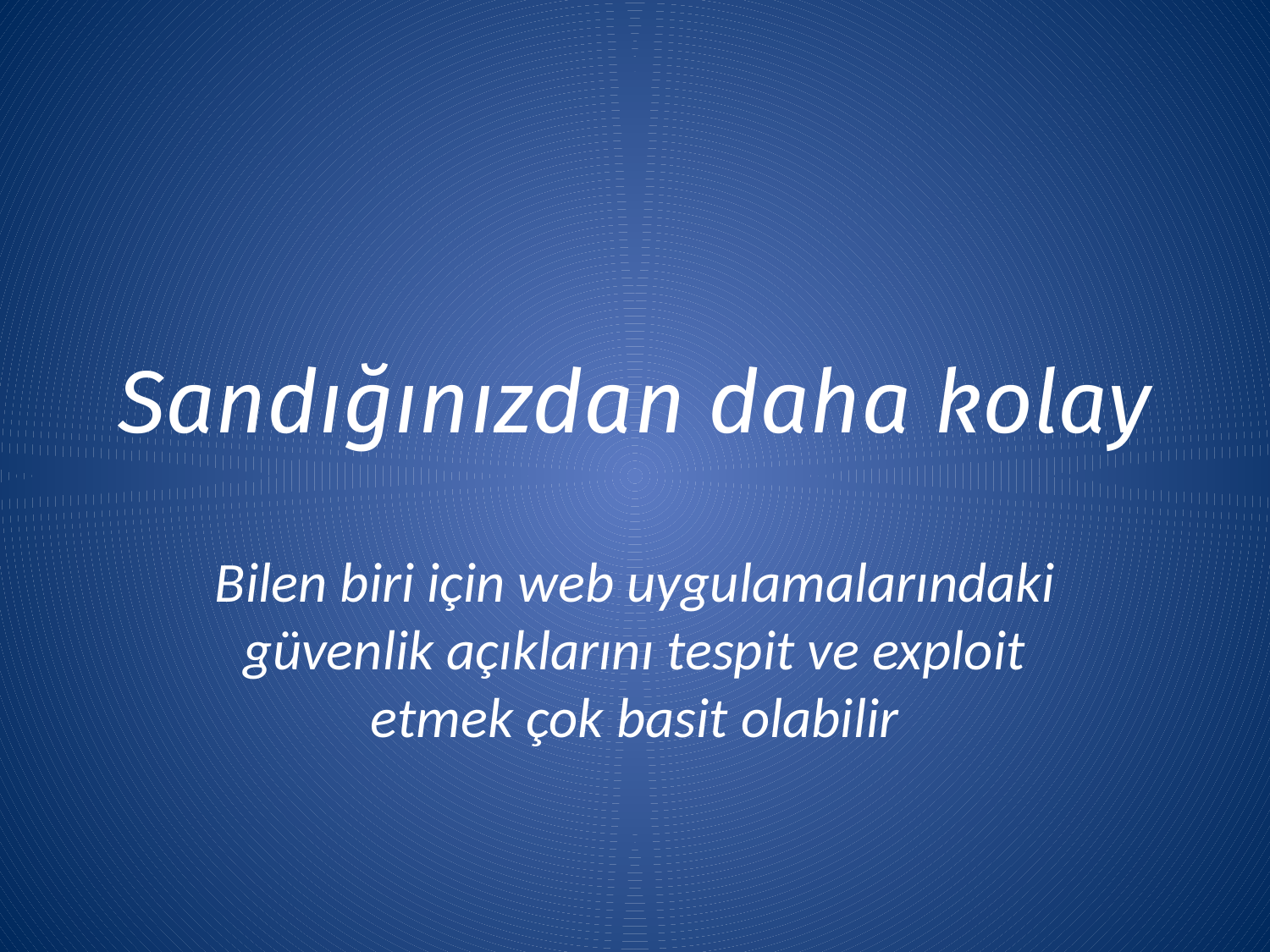

# Sandığınızdan daha kolay
Bilen biri için web uygulamalarındaki güvenlik açıklarını tespit ve exploit etmek çok basit olabilir